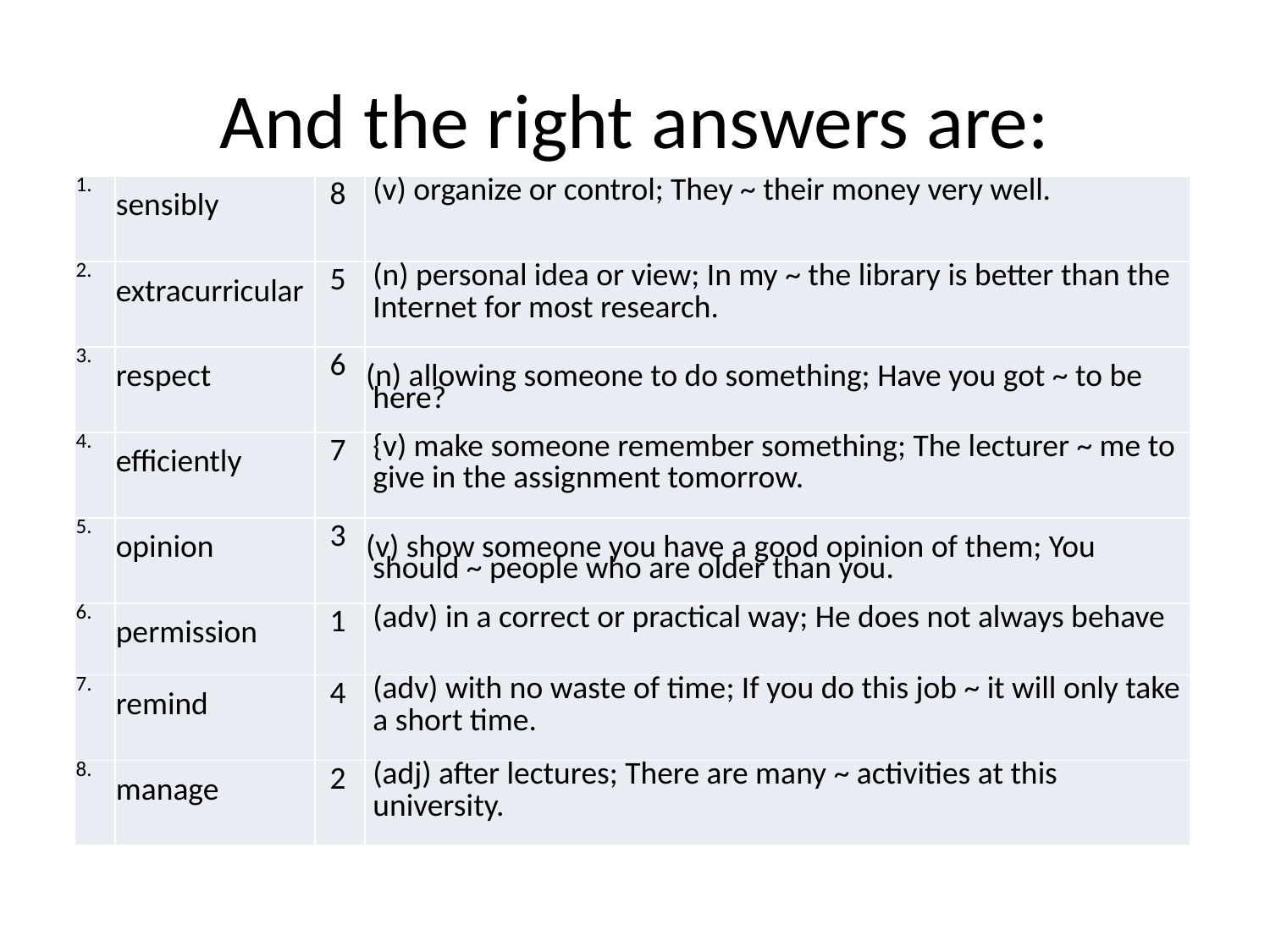

# And the right answers are:
| 1. | sensibly | 8 | (v) organize or control; They ~ their money very well. |
| --- | --- | --- | --- |
| 2. | extracurricular | 5 | (n) personal idea or view; In my ~ the library is better than the Internet for most research. |
| 3. | respect | 6 | (n) allowing someone to do something; Have you got ~ to be here? |
| 4. | efficiently | 7 | {v) make someone remember something; The lecturer ~ me to give in the assignment tomorrow. |
| 5. | opinion | 3 | (v) show someone you have a good opinion of them; You should ~ people who are older than you. |
| 6. | permission | 1 | (adv) in a correct or practical way; He does not always behave |
| 7. | remind | 4 | (adv) with no waste of time; If you do this job ~ it will only take a short time. |
| 8. | manage | 2 | (adj) after lectures; There are many ~ activities at this university. |